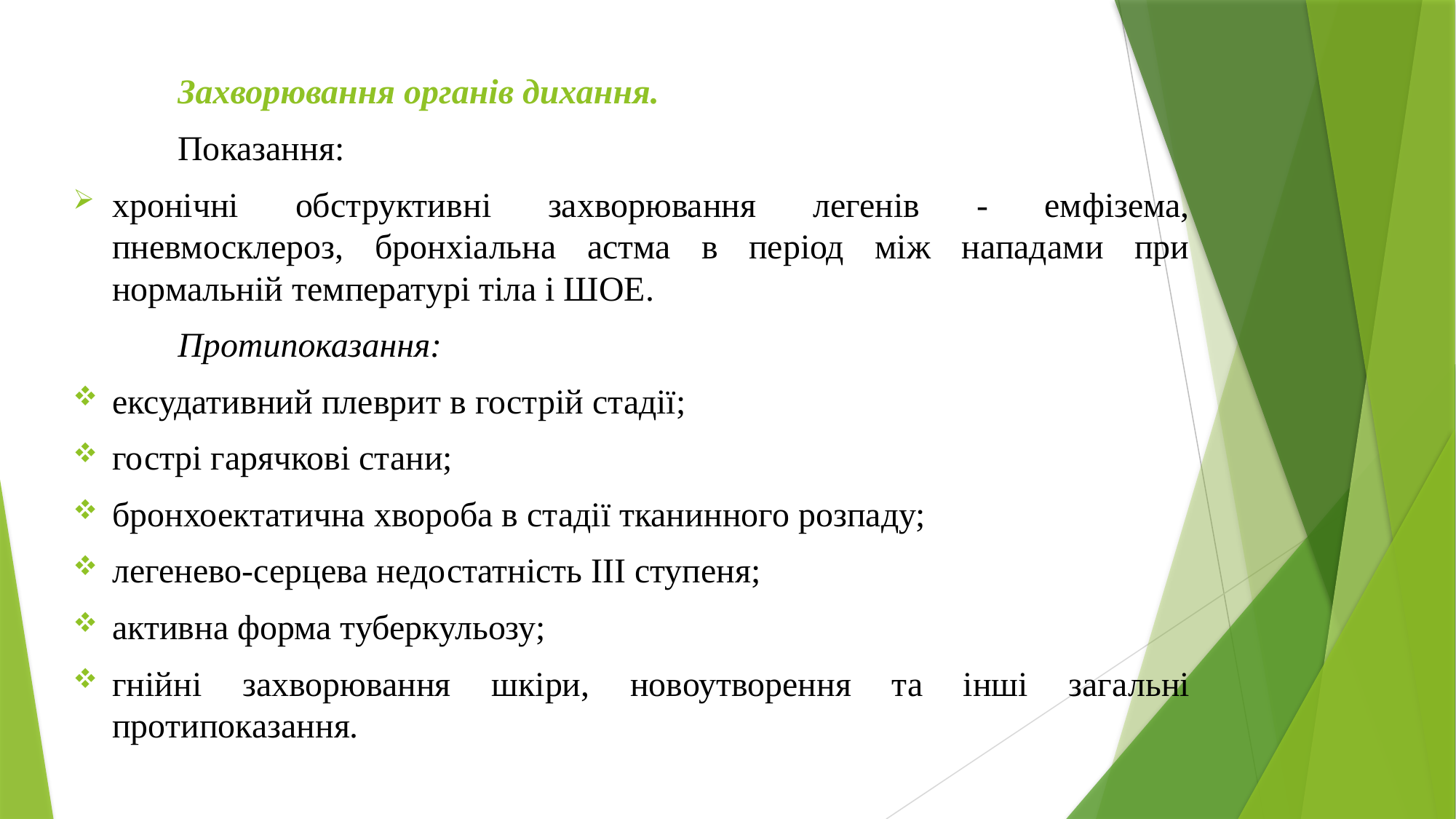

Захворювання органів дихання.
	Показання:
хронічні обструктивні захворювання легенів - емфізема, пневмосклероз, бронхіальна астма в період між нападами при нормальній температурі тіла і ШОЕ.
	Протипоказання:
ексудативний плеврит в гострій стадії;
гострі гарячкові стани;
бронхоектатична хвороба в стадії тканинного розпаду;
легенево-серцева недостатність III ступеня;
активна форма туберкульозу;
гнійні захворювання шкіри, новоутворення та інші загальні протипоказання.